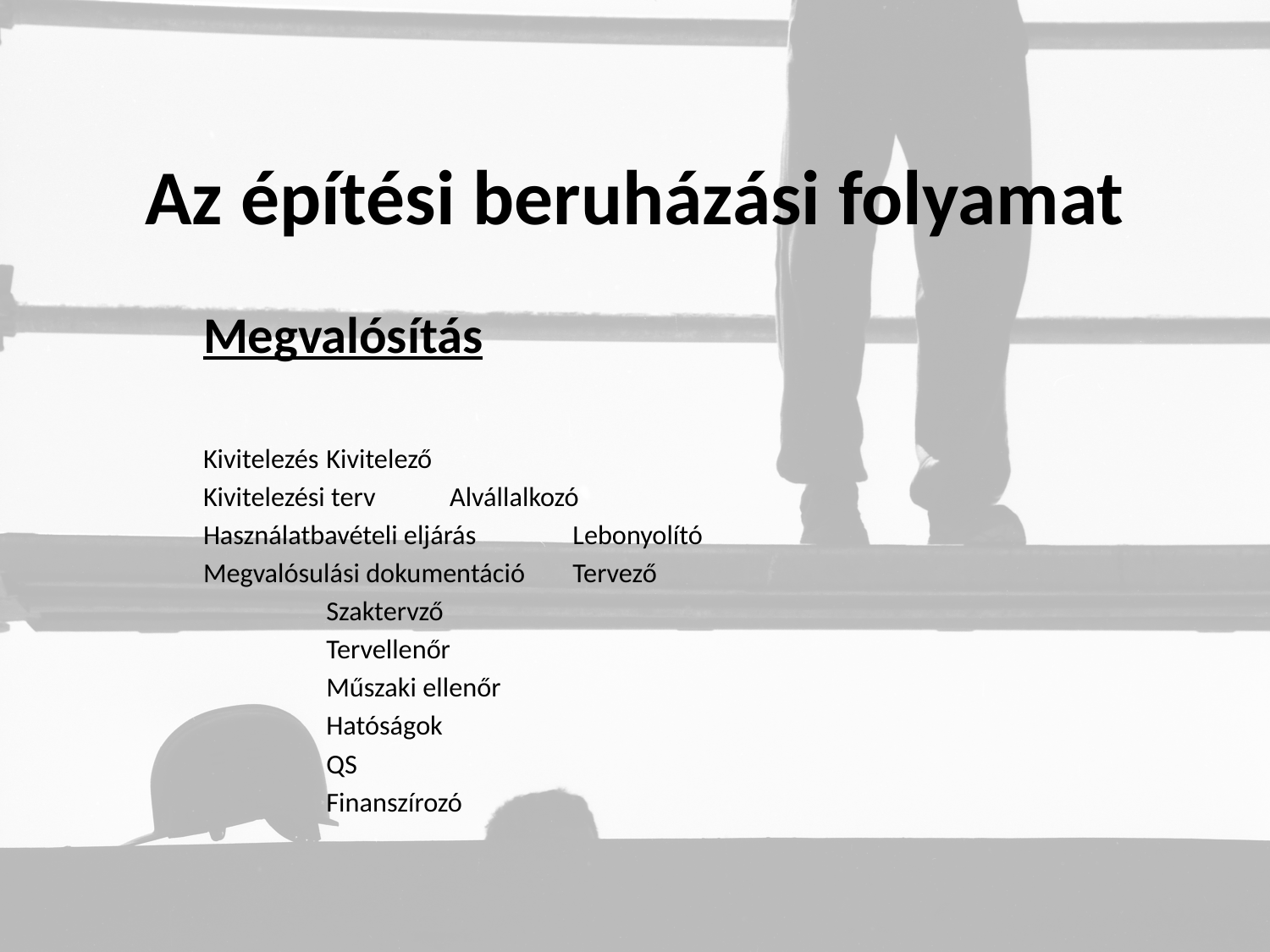

# Az építési beruházási folyamat
Megvalósítás

Kivitelezés						Kivitelező
Kivitelezési terv					Alvállalkozó
Használatbavételi eljárás			Lebonyolító
Megvalósulási dokumentáció		Tervező
							Szaktervző
							Tervellenőr
							Műszaki ellenőr
							Hatóságok
							QS
							Finanszírozó